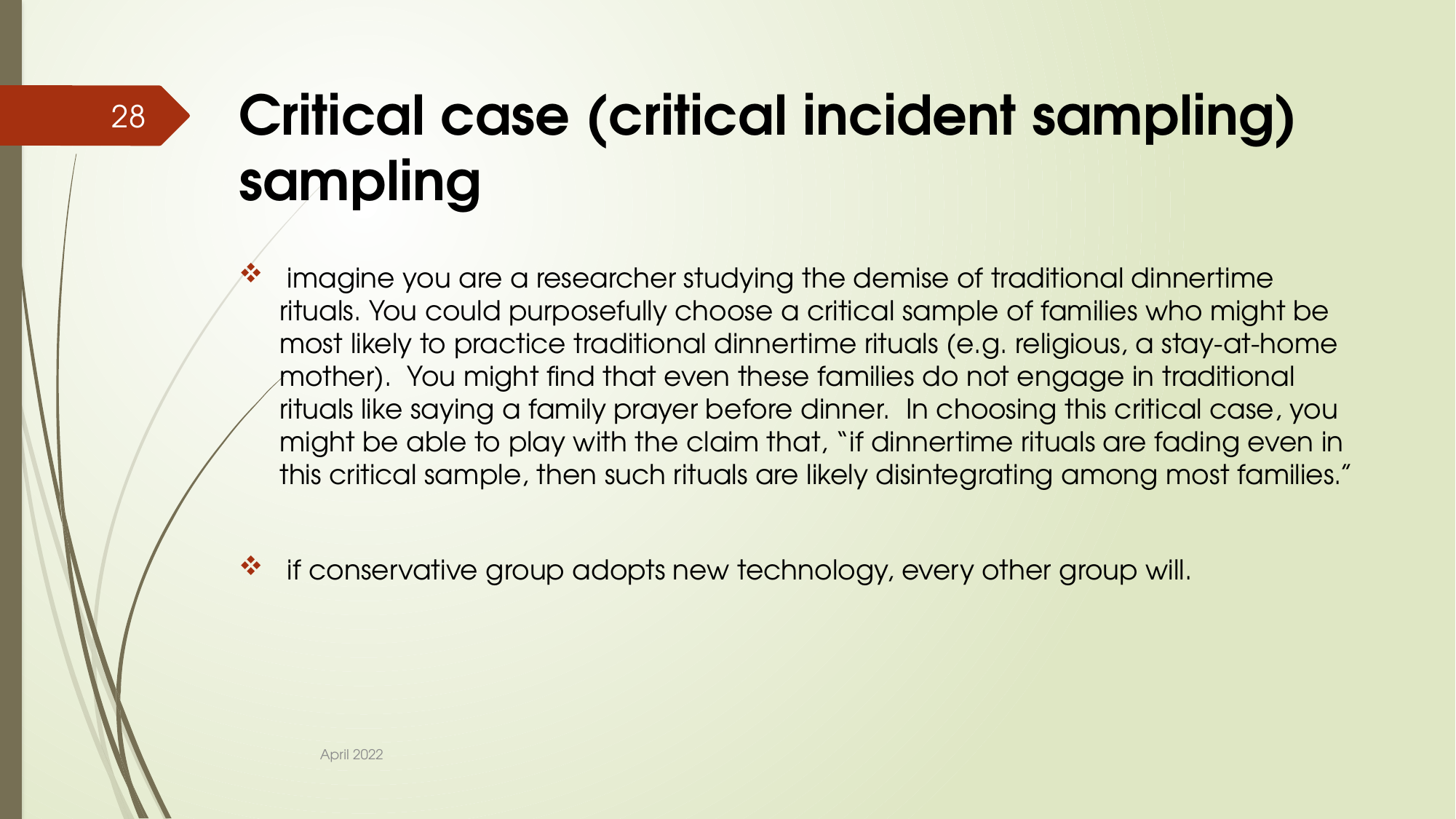

# Critical case (critical incident sampling) sampling
28
 imagine you are a researcher studying the demise of traditional dinnertime rituals. You could purposefully choose a critical sample of families who might be most likely to practice traditional dinnertime rituals (e.g. religious, a stay-at-home mother).  You might find that even these families do not engage in traditional rituals like saying a family prayer before dinner.  In choosing this critical case, you might be able to play with the claim that, “if dinnertime rituals are fading even in this critical sample, then such rituals are likely disintegrating among most families.”

 if conservative group adopts new technology, every other group will.

April 2022